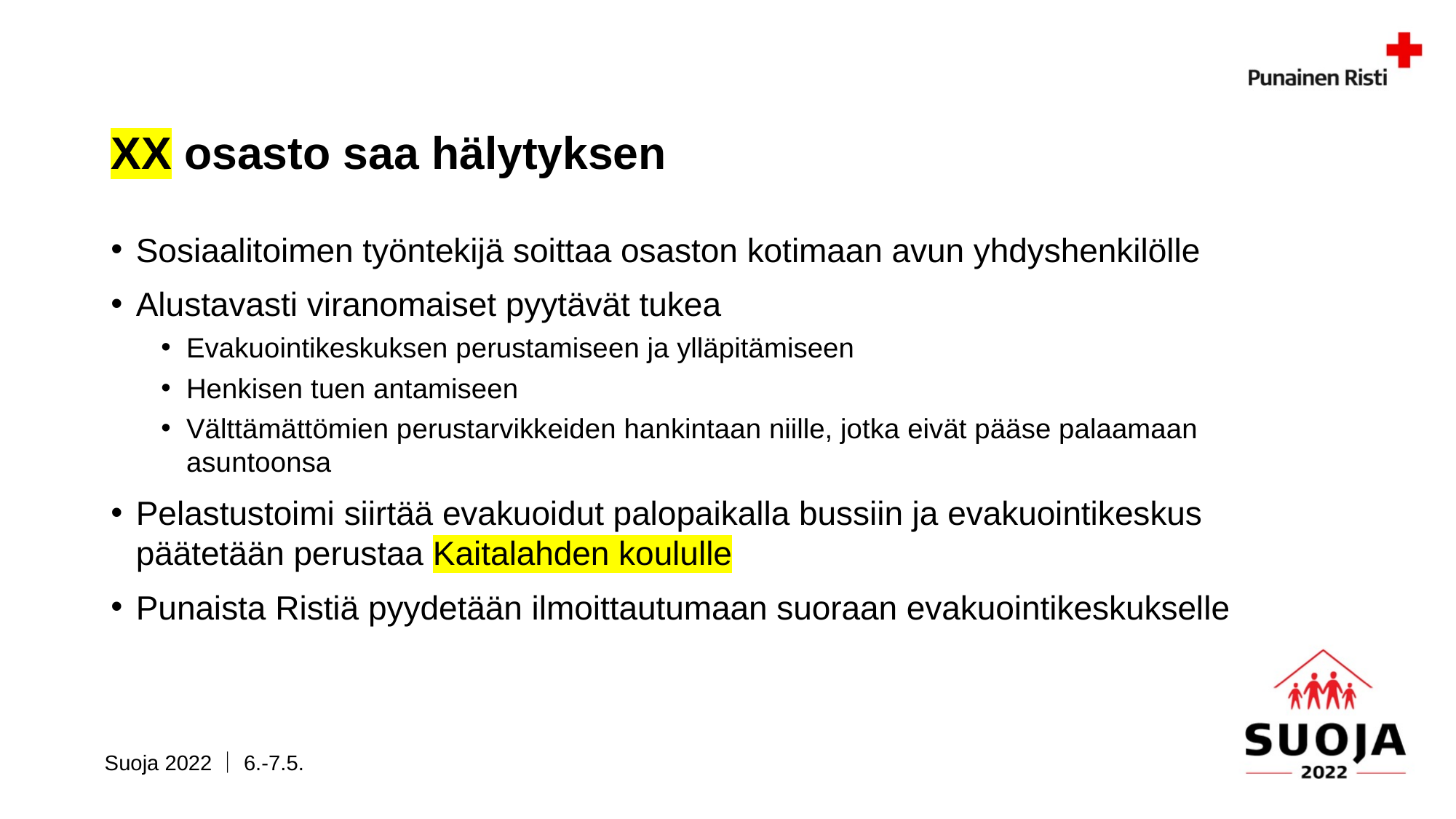

# XX osasto saa hälytyksen
Sosiaalitoimen työntekijä soittaa osaston kotimaan avun yhdyshenkilölle
Alustavasti viranomaiset pyytävät tukea
Evakuointikeskuksen perustamiseen ja ylläpitämiseen
Henkisen tuen antamiseen
Välttämättömien perustarvikkeiden hankintaan niille, jotka eivät pääse palaamaan asuntoonsa
Pelastustoimi siirtää evakuoidut palopaikalla bussiin ja evakuointikeskus päätetään perustaa Kaitalahden koululle
Punaista Ristiä pyydetään ilmoittautumaan suoraan evakuointikeskukselle